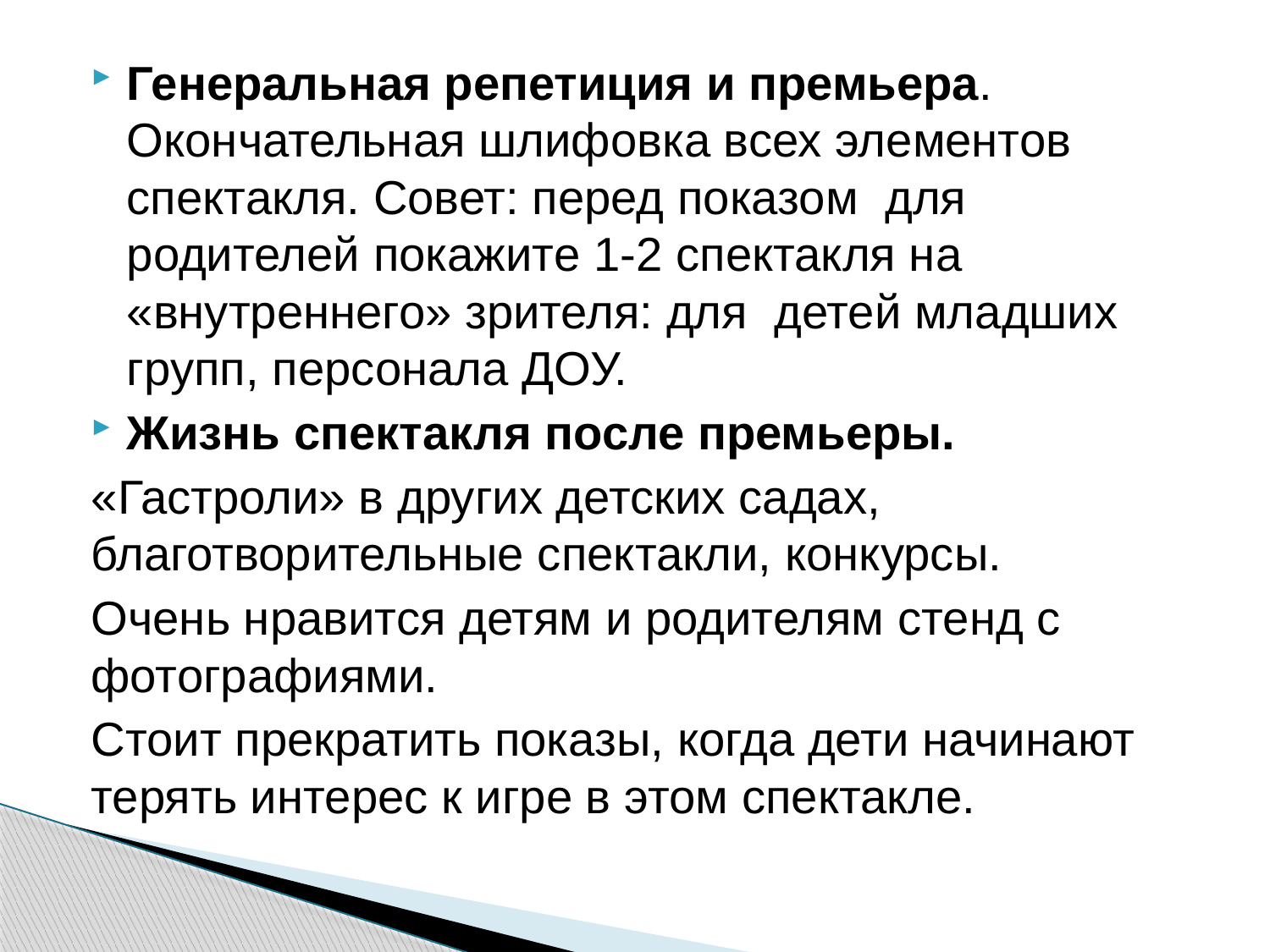

Генеральная репетиция и премьера. Окончательная шлифовка всех элементов спектакля. Совет: перед показом  для родителей покажите 1-2 спектакля на «внутреннего» зрителя: для  детей младших групп, персонала ДОУ.
Жизнь спектакля после премьеры.
«Гастроли» в других детских садах, благотворительные спектакли, конкурсы.
Очень нравится детям и родителям стенд с фотографиями.
Стоит прекратить показы, когда дети начинают терять интерес к игре в этом спектакле.